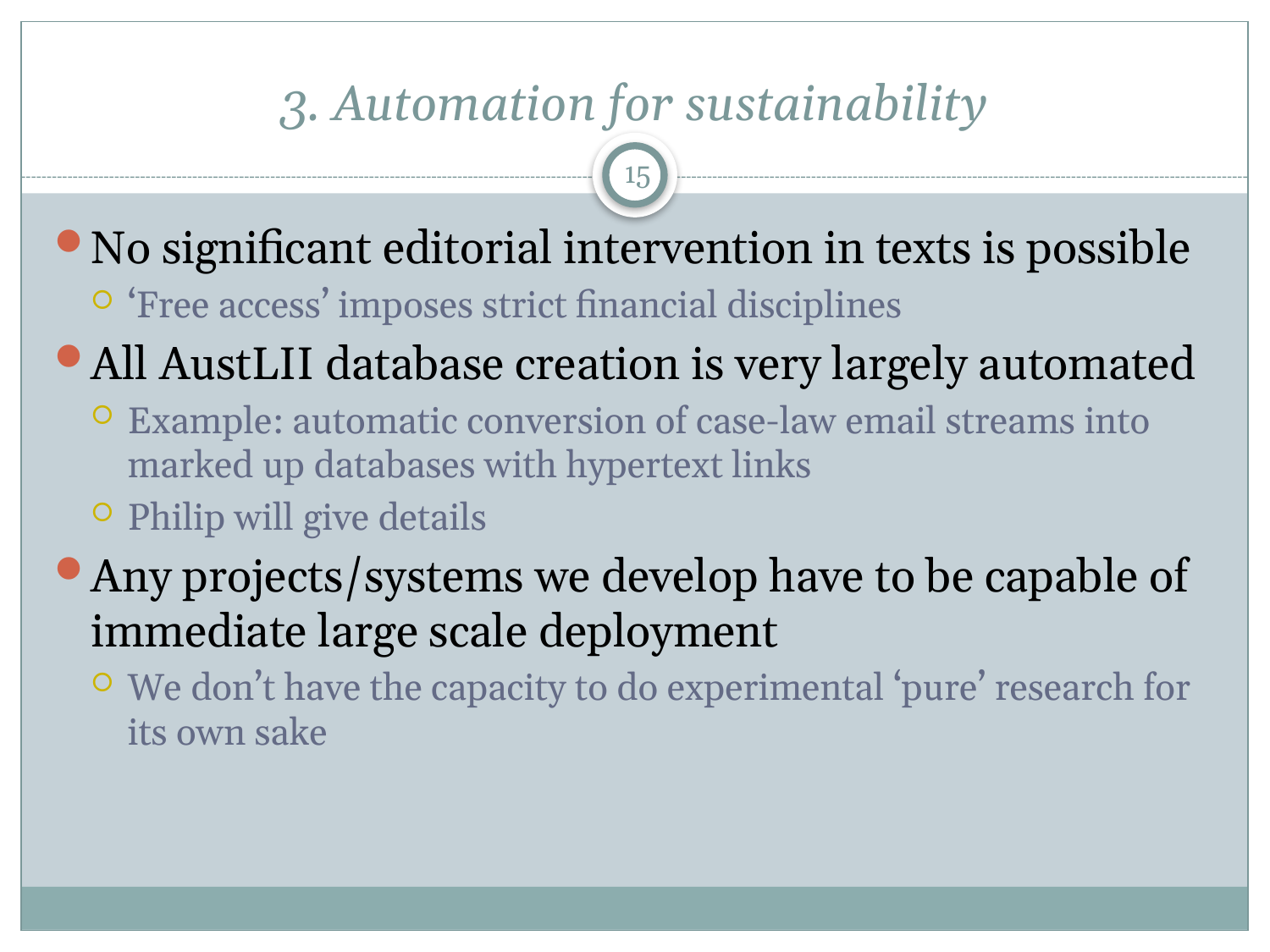

# 3. Automation for sustainability
15
No significant editorial intervention in texts is possible
‘Free access’ imposes strict financial disciplines
All AustLII database creation is very largely automated
Example: automatic conversion of case-law email streams into marked up databases with hypertext links
Philip will give details
Any projects/systems we develop have to be capable of immediate large scale deployment
We don’t have the capacity to do experimental ‘pure’ research for its own sake